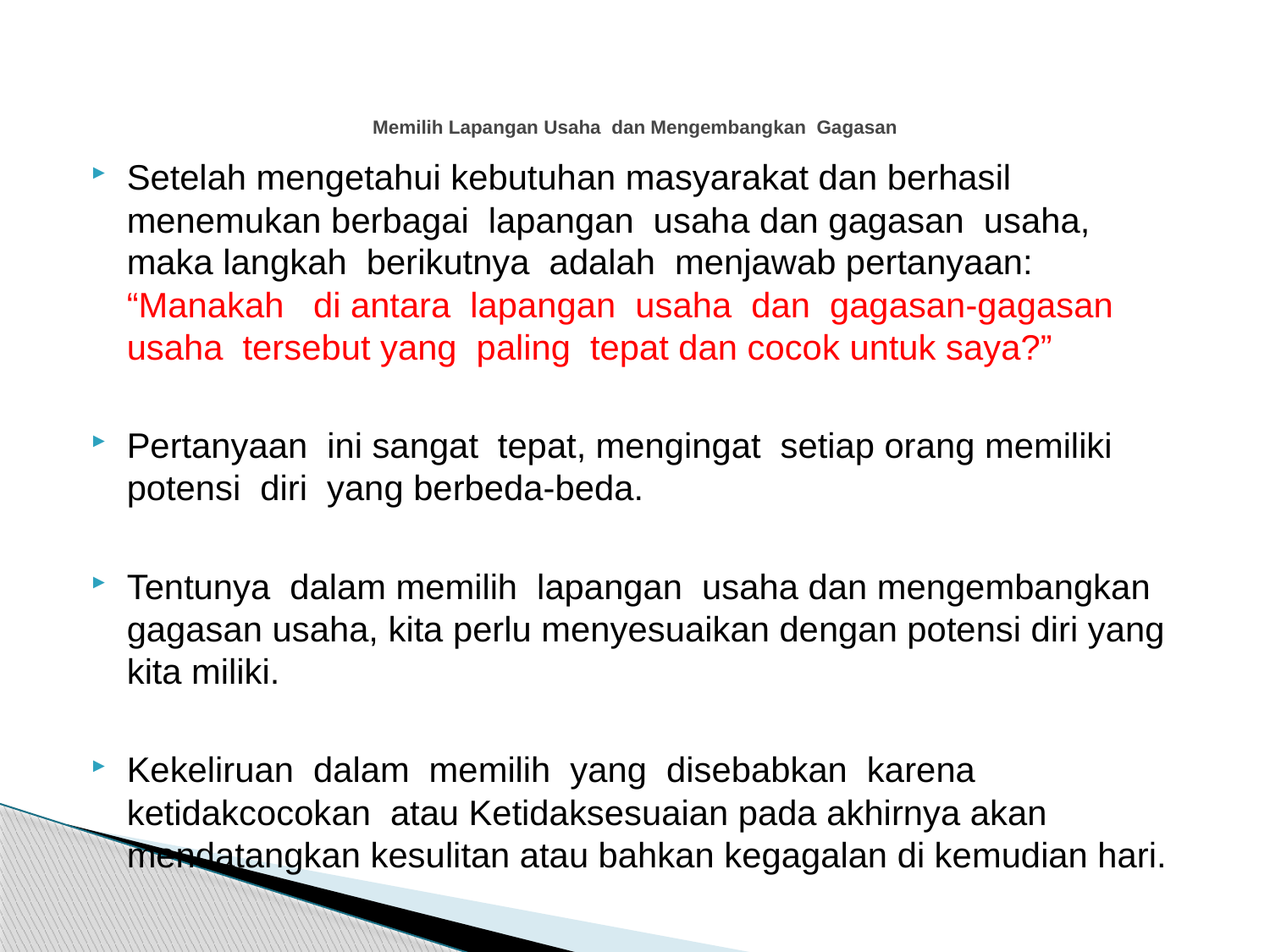

# Memilih Lapangan Usaha  dan Mengembangkan  Gagasan
Setelah mengetahui kebutuhan masyarakat dan berhasil menemukan berbagai  lapangan  usaha dan gagasan  usaha,  maka langkah  berikutnya  adalah  menjawab pertanyaan:  “Manakah   di antara  lapangan  usaha  dan  gagasan-gagasan usaha  tersebut yang  paling  tepat dan cocok untuk saya?”

Pertanyaan  ini sangat  tepat, mengingat  setiap orang memiliki  potensi  diri  yang berbeda-beda.

Tentunya  dalam memilih  lapangan  usaha dan mengembangkan  gagasan usaha, kita perlu menyesuaikan dengan potensi diri yang kita miliki.

Kekeliruan  dalam  memilih  yang  disebabkan  karena  ketidakcocokan  atau Ketidaksesuaian pada akhirnya akan mendatangkan kesulitan atau bahkan kegagalan di kemudian hari.